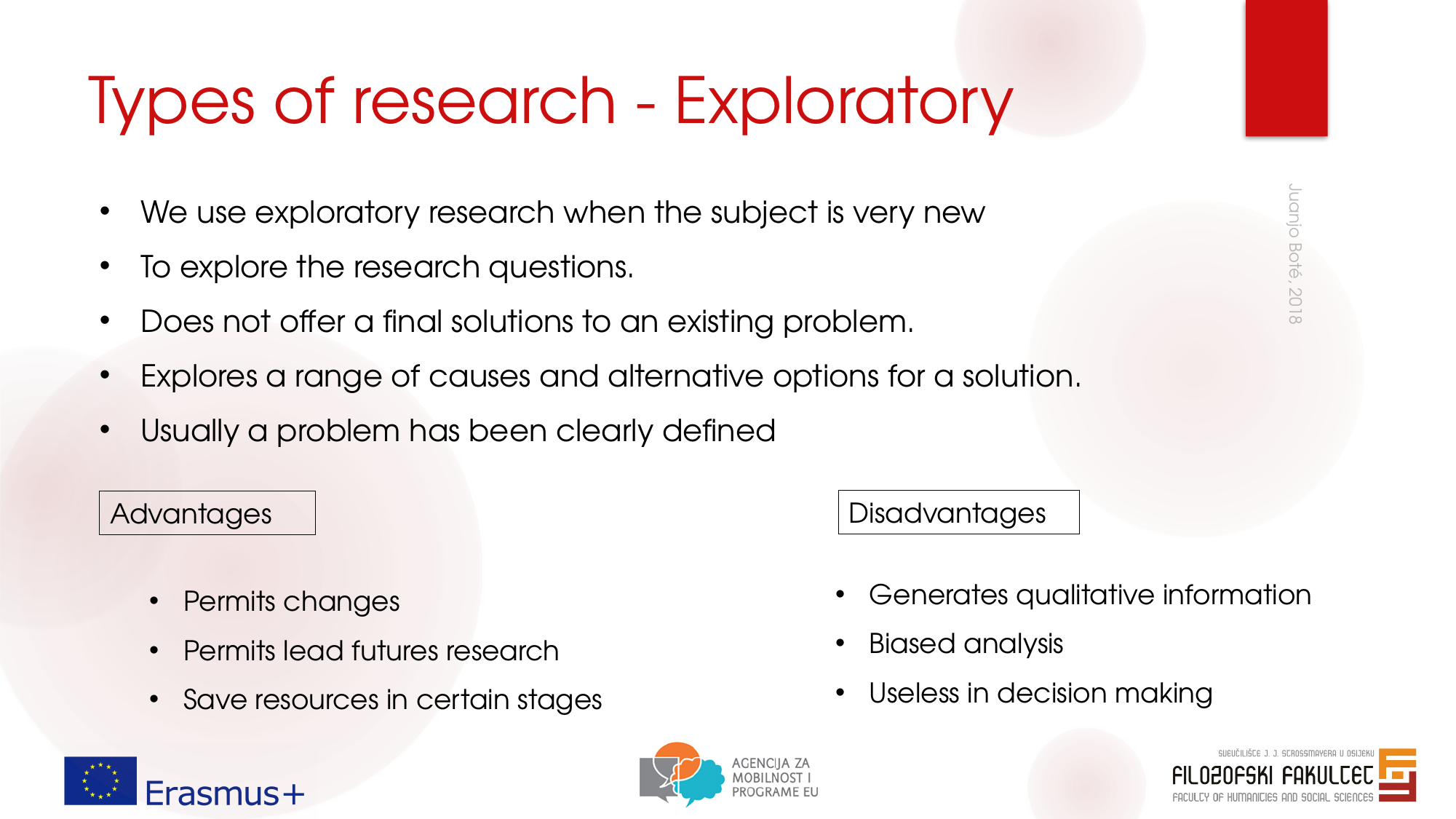

# Types of research - Exploratory
We use exploratory research when the subject is very new
To explore the research questions.
Does not offer a final solutions to an existing problem.
Explores a range of causes and alternative options for a solution.
Usually a problem has been clearly defined
Juanjo Boté, 2018
Disadvantages
Advantages
Generates qualitative information
Biased analysis
Useless in decision making
Permits changes
Permits lead futures research
Save resources in certain stages